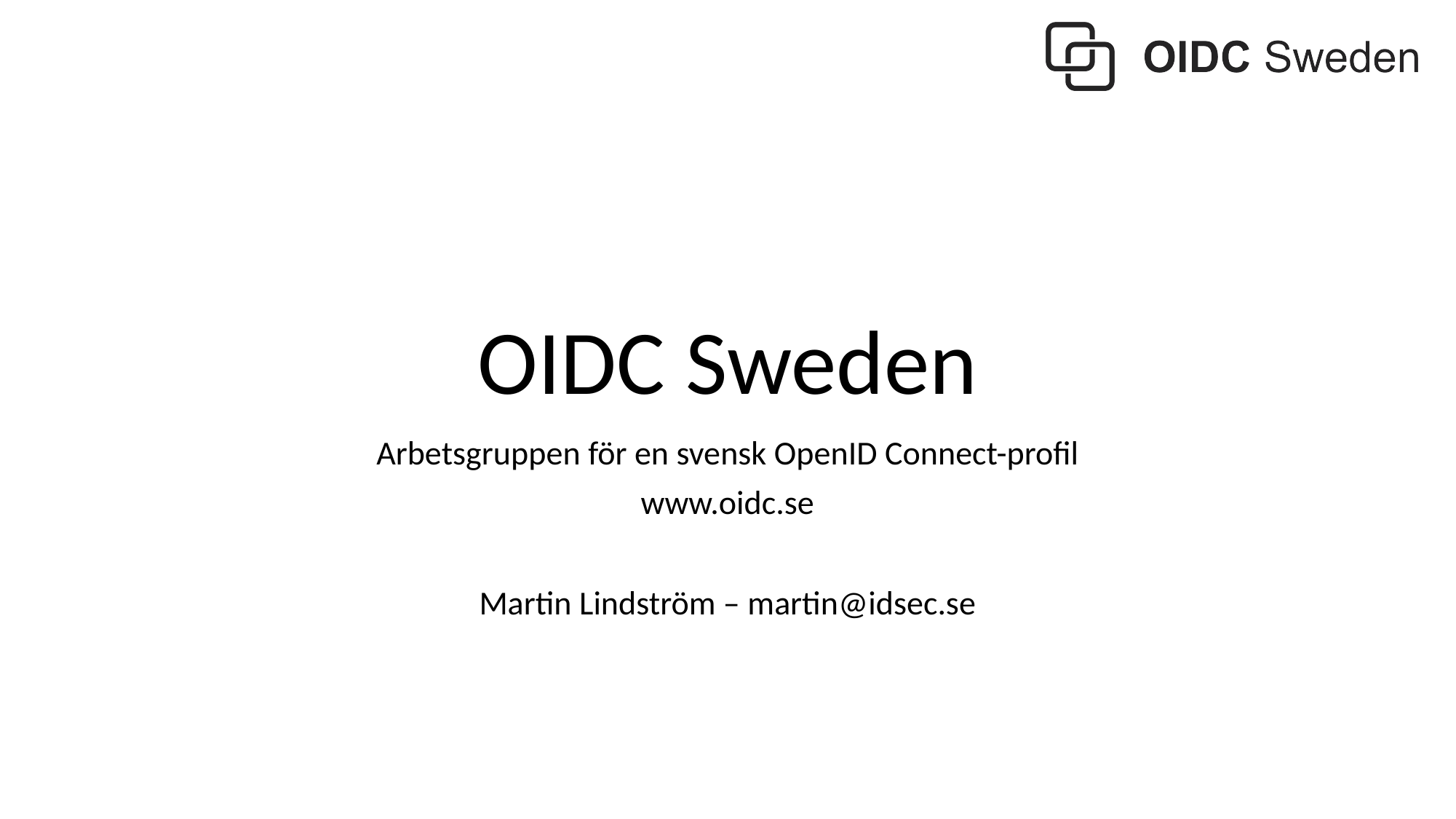

# OIDC Sweden
Arbetsgruppen för en svensk OpenID Connect-profil
www.oidc.se

Martin Lindström – martin@idsec.se